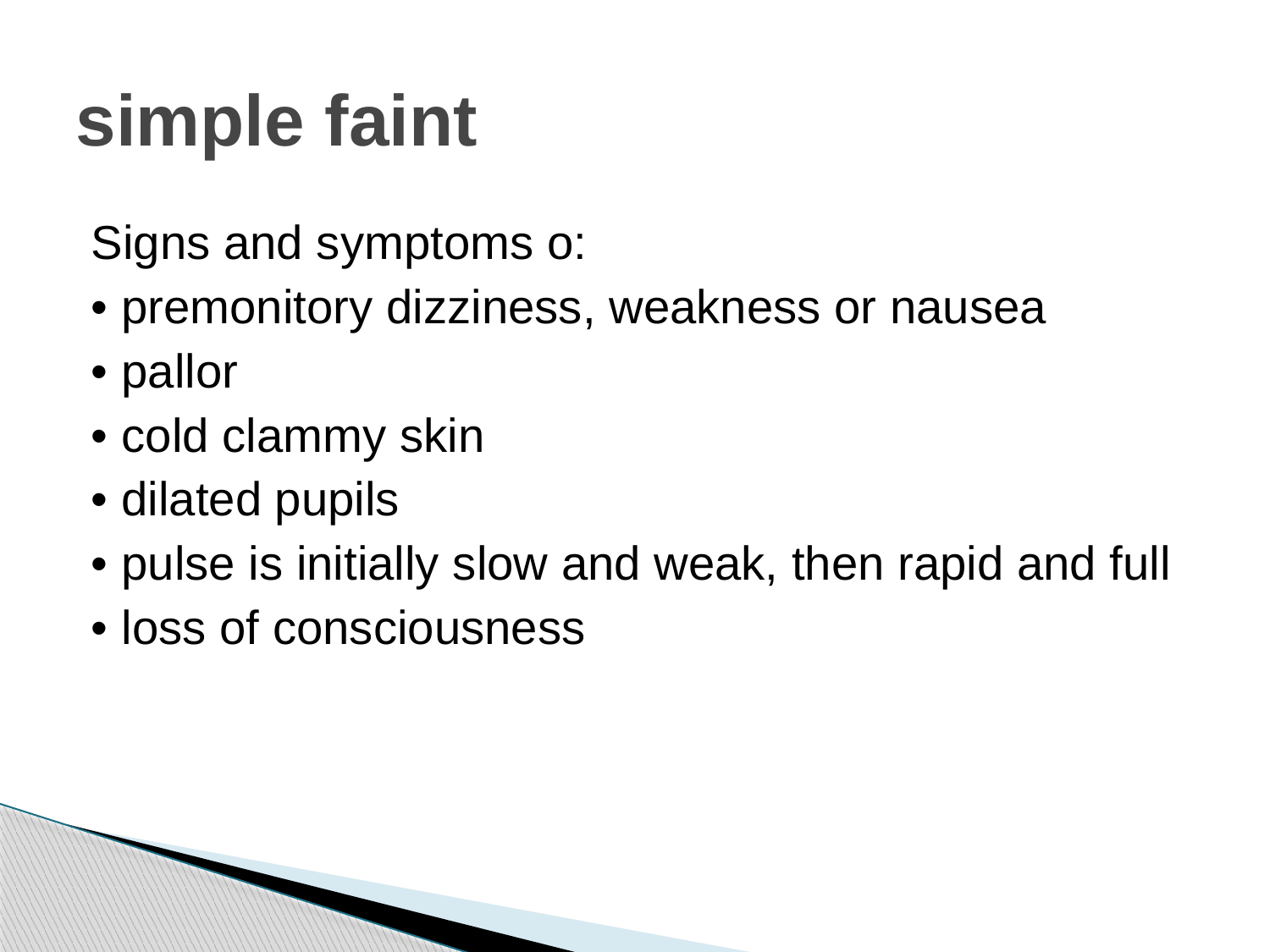

# simple faint
Signs and symptoms o:
• premonitory dizziness, weakness or nausea
• pallor
• cold clammy skin
• dilated pupils
• pulse is initially slow and weak, then rapid and full
• loss of consciousness